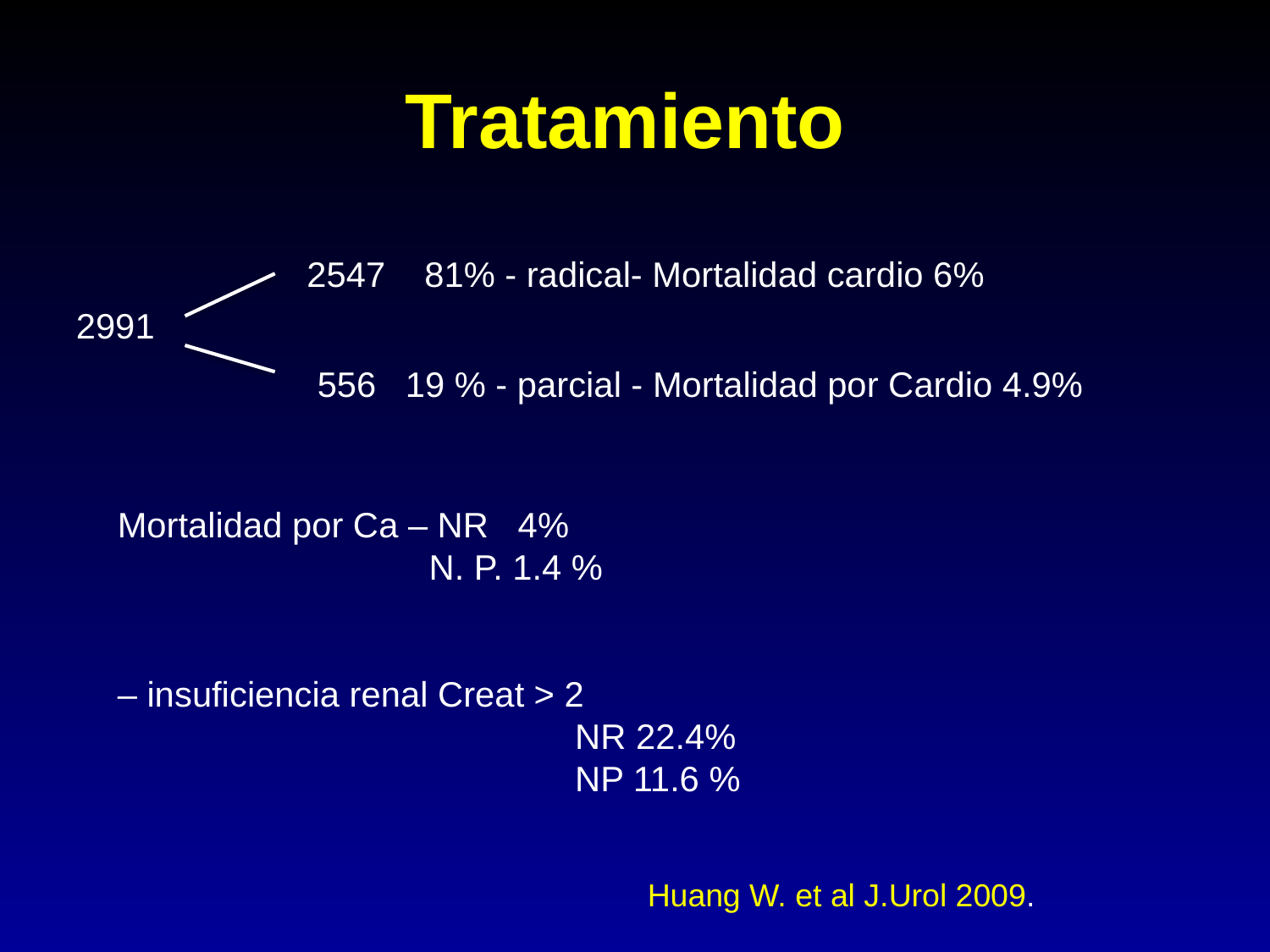

# Tratamiento
  2547    81% - radical- Mortalidad cardio 6%
2991
   19 % - parcial - Mortalidad por Cardio 4.9%

Mortalidad por Ca – NR   4%
                                N. P. 1.4 %

– insuficiencia renal Creat > 2
                                               NR 22.4%
                                               NP 11.6 %

Huang W. et al J.Urol 2009.